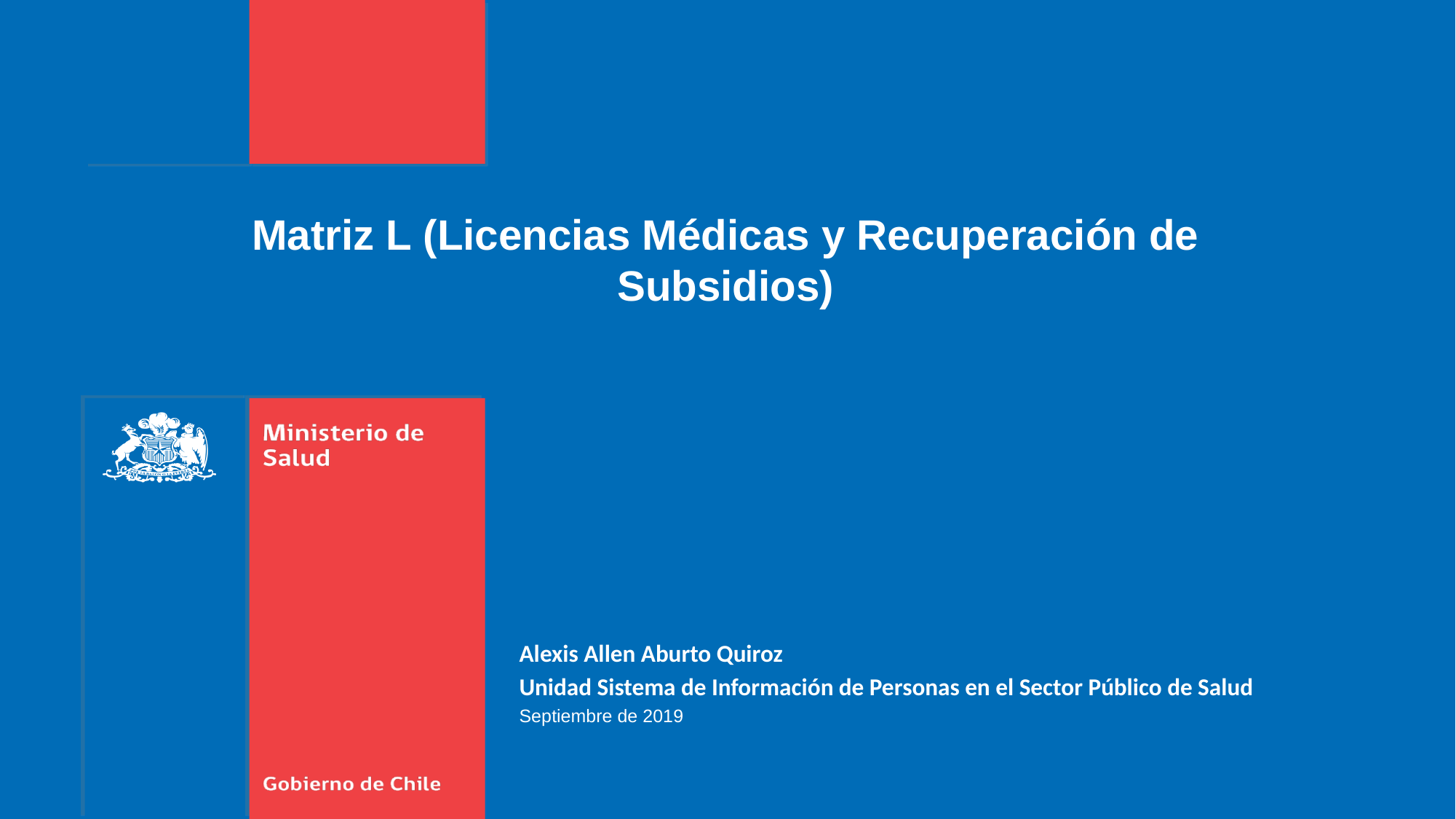

Matriz L (Licencias Médicas y Recuperación de Subsidios)

Alexis Allen Aburto Quiroz
Unidad Sistema de Información de Personas en el Sector Público de Salud
Septiembre de 2019